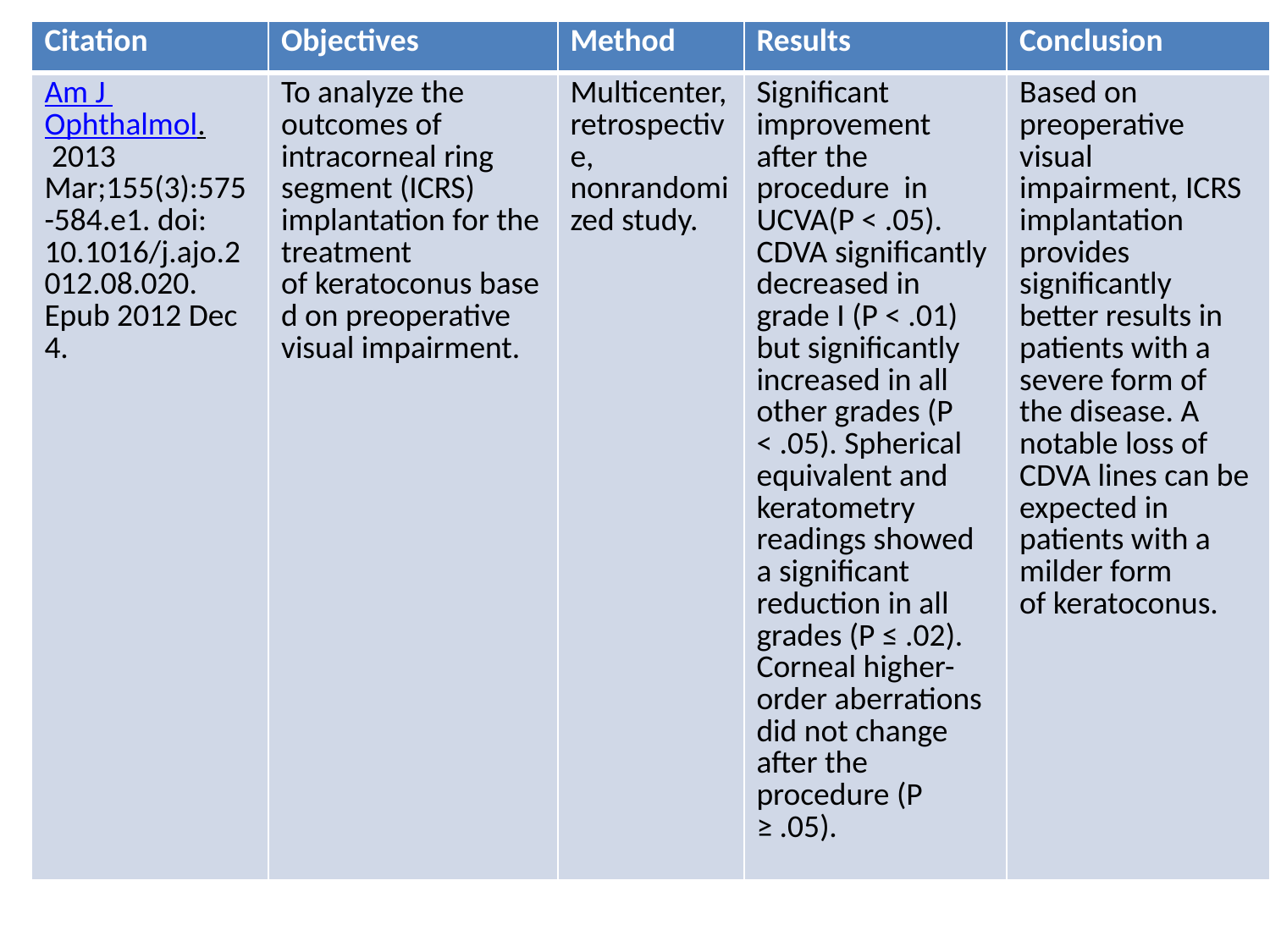

| Citation | Objectives | Method | Results | Conclusion |
| --- | --- | --- | --- | --- |
| Am J Ophthalmol. 2013 Mar;155(3):575-584.e1. doi: 10.1016/j.ajo.2012.08.020. Epub 2012 Dec 4. | To analyze the outcomes of intracorneal ring segment (ICRS) implantation for the treatment of keratoconus based on preoperative visual impairment. | Multicenter, retrospective, nonrandomized study. | Significant improvement after the procedure in UCVA(P < .05). CDVA significantly decreased in grade I (P < .01) but significantly increased in all other grades (P < .05). Spherical equivalent and keratometry readings showed a significant reduction in all grades (P ≤ .02). Corneal higher-order aberrations did not change after the procedure (P ≥ .05). | Based on preoperative visual impairment, ICRS implantation provides significantly better results in patients with a severe form of the disease. A notable loss of CDVA lines can be expected in patients with a milder form of keratoconus. |